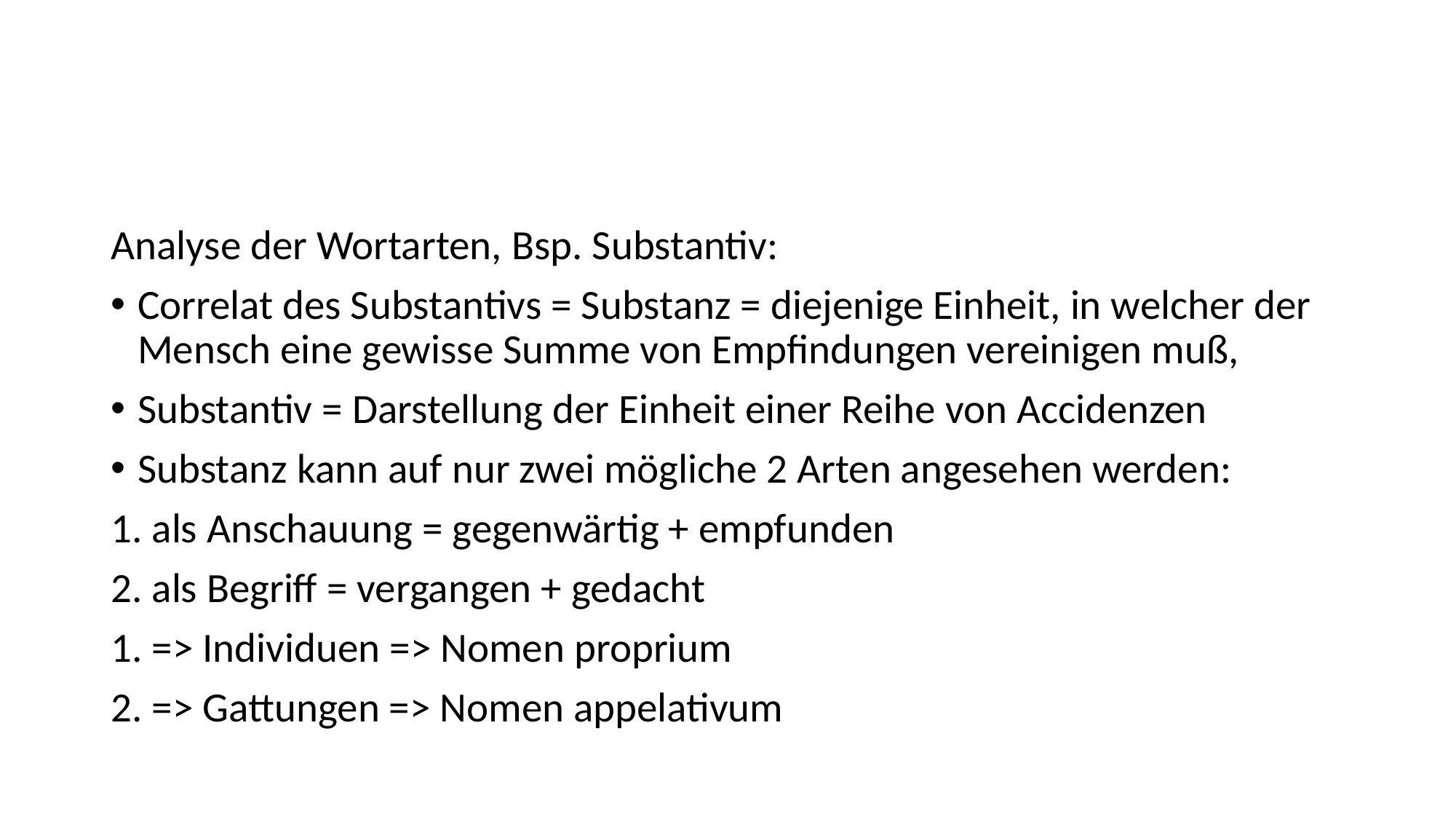

#
Analyse der Wortarten, Bsp. Substantiv:
Correlat des Substantivs = Substanz = diejenige Einheit, in welcher der Mensch eine gewisse Summe von Empfindungen vereinigen muß,
Substantiv = Darstellung der Einheit einer Reihe von Accidenzen
Substanz kann auf nur zwei mögliche 2 Arten angesehen werden:
1. als Anschauung = gegenwärtig + empfunden
2. als Begriff = vergangen + gedacht
1. => Individuen => Nomen proprium
2. => Gattungen => Nomen appelativum